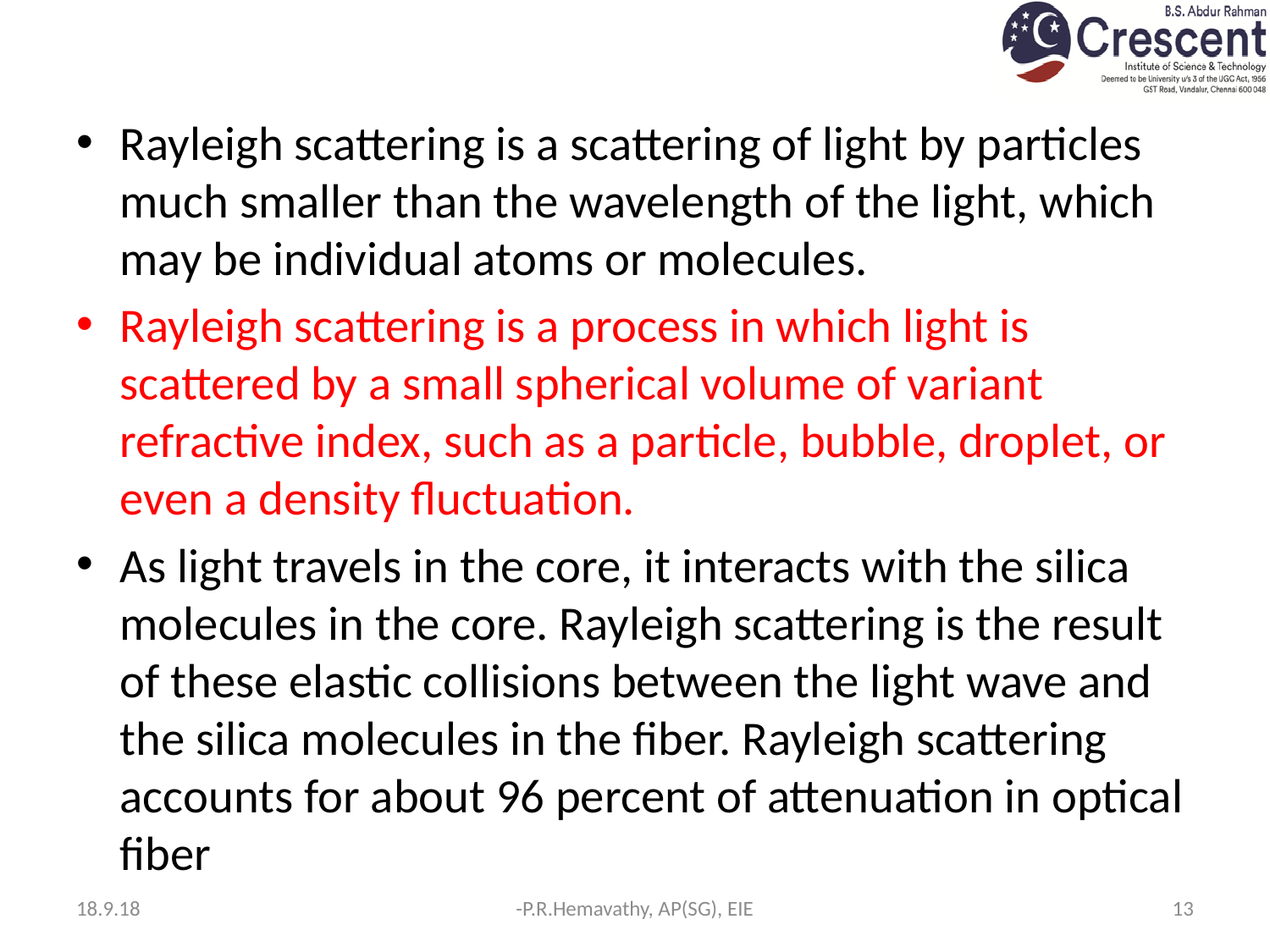

Rayleigh scattering is a scattering of light by particles much smaller than the wavelength of the light, which may be individual atoms or molecules.
Rayleigh scattering is a process in which light is scattered by a small spherical volume of variant refractive index, such as a particle, bubble, droplet, or even a density fluctuation.
As light travels in the core, it interacts with the silica molecules in the core. Rayleigh scattering is the result of these elastic collisions between the light wave and the silica molecules in the fiber. Rayleigh scattering accounts for about 96 percent of attenuation in optical fiber

18.9.18
-P.R.Hemavathy, AP(SG), EIE
13